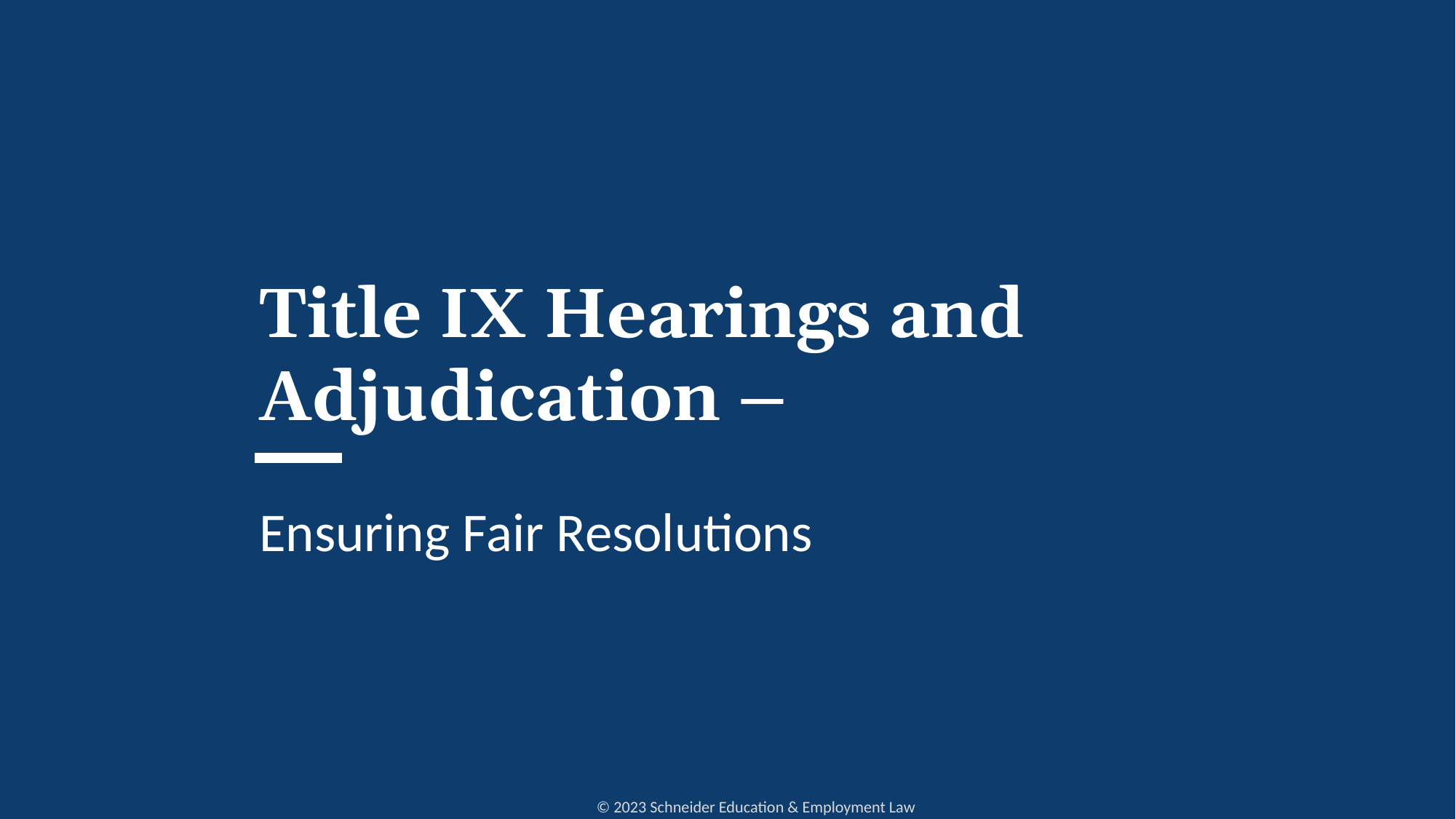

# Title IX Hearings and Adjudication –
Ensuring Fair Resolutions